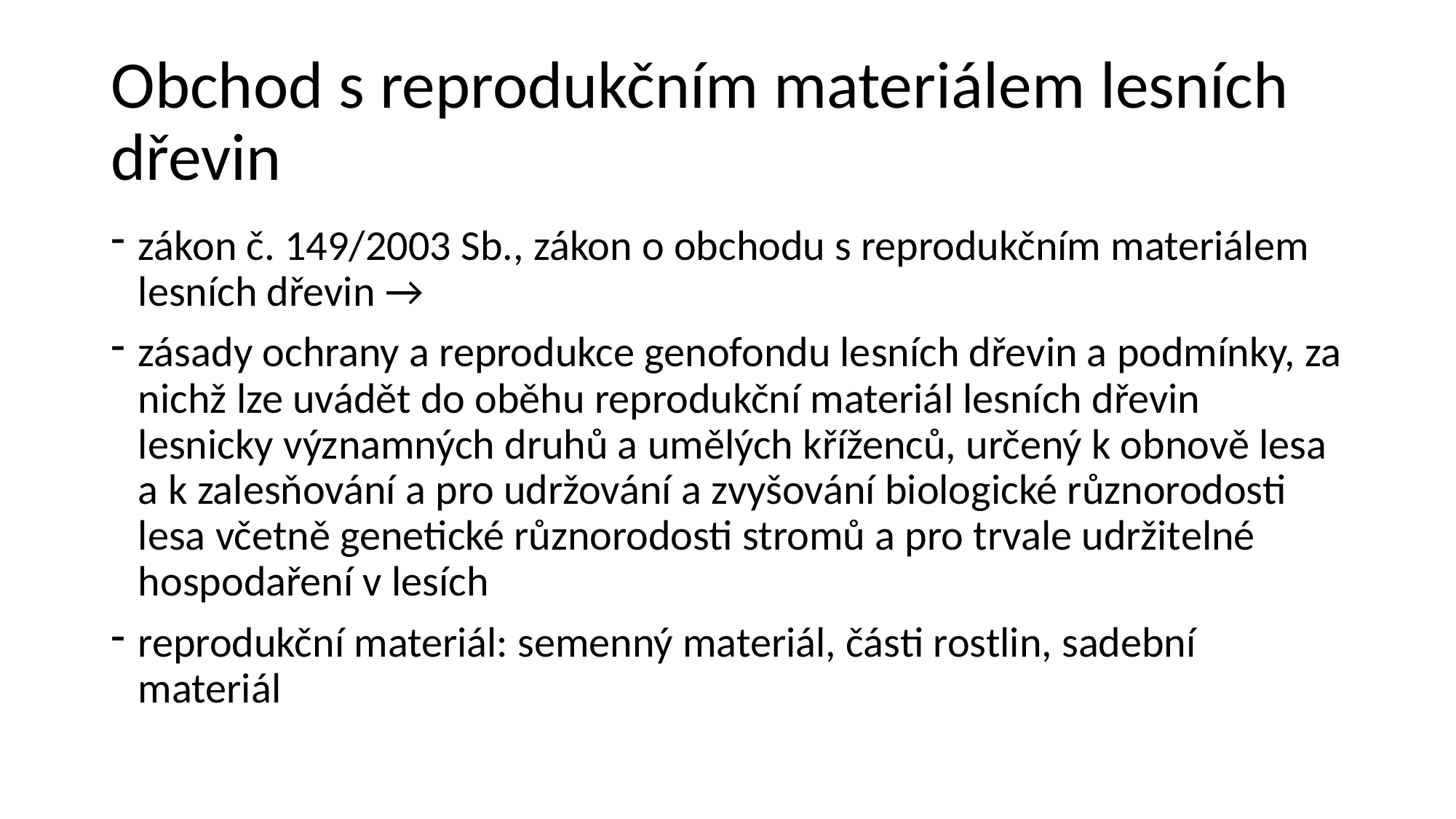

# Obchod s reprodukčním materiálem lesních dřevin
zákon č. 149/2003 Sb., zákon o obchodu s reprodukčním materiálem lesních dřevin →
zásady ochrany a reprodukce genofondu lesních dřevin a podmínky, za nichž lze uvádět do oběhu reprodukční materiál lesních dřevin lesnicky významných druhů a umělých kříženců, určený k obnově lesa a k zalesňování a pro udržování a zvyšování biologické různorodosti lesa včetně genetické různorodosti stromů a pro trvale udržitelné hospodaření v lesích
reprodukční materiál: semenný materiál, části rostlin, sadební materiál